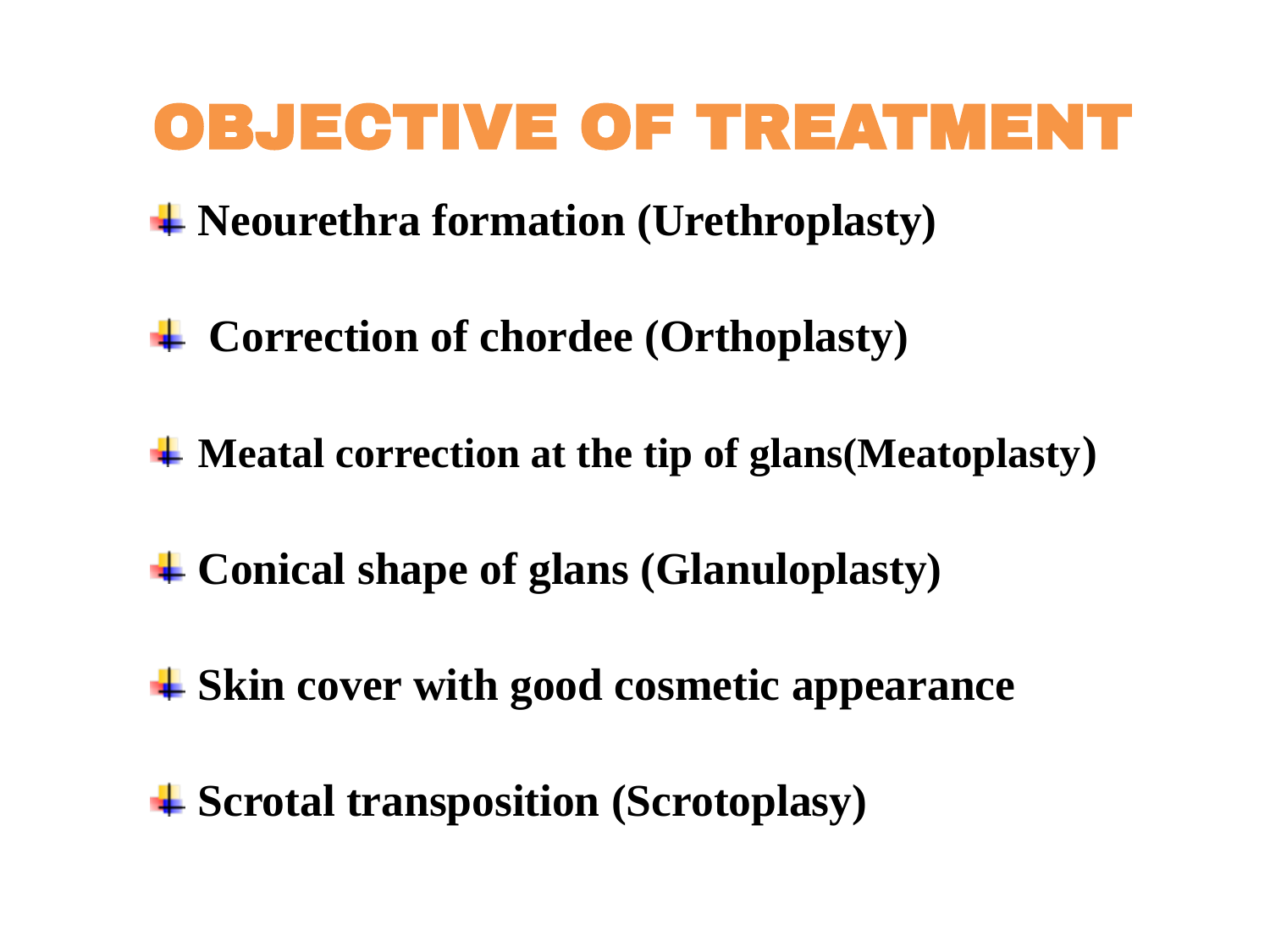

# OBJECTIVE OF TREATMENT
Neourethra formation (Urethroplasty)

 Correction of chordee (Orthoplasty)

Meatal correction at the tip of glans(Meatoplasty)

Conical shape of glans (Glanuloplasty)

Skin cover with good cosmetic appearance

Scrotal transposition (Scrotoplasy)